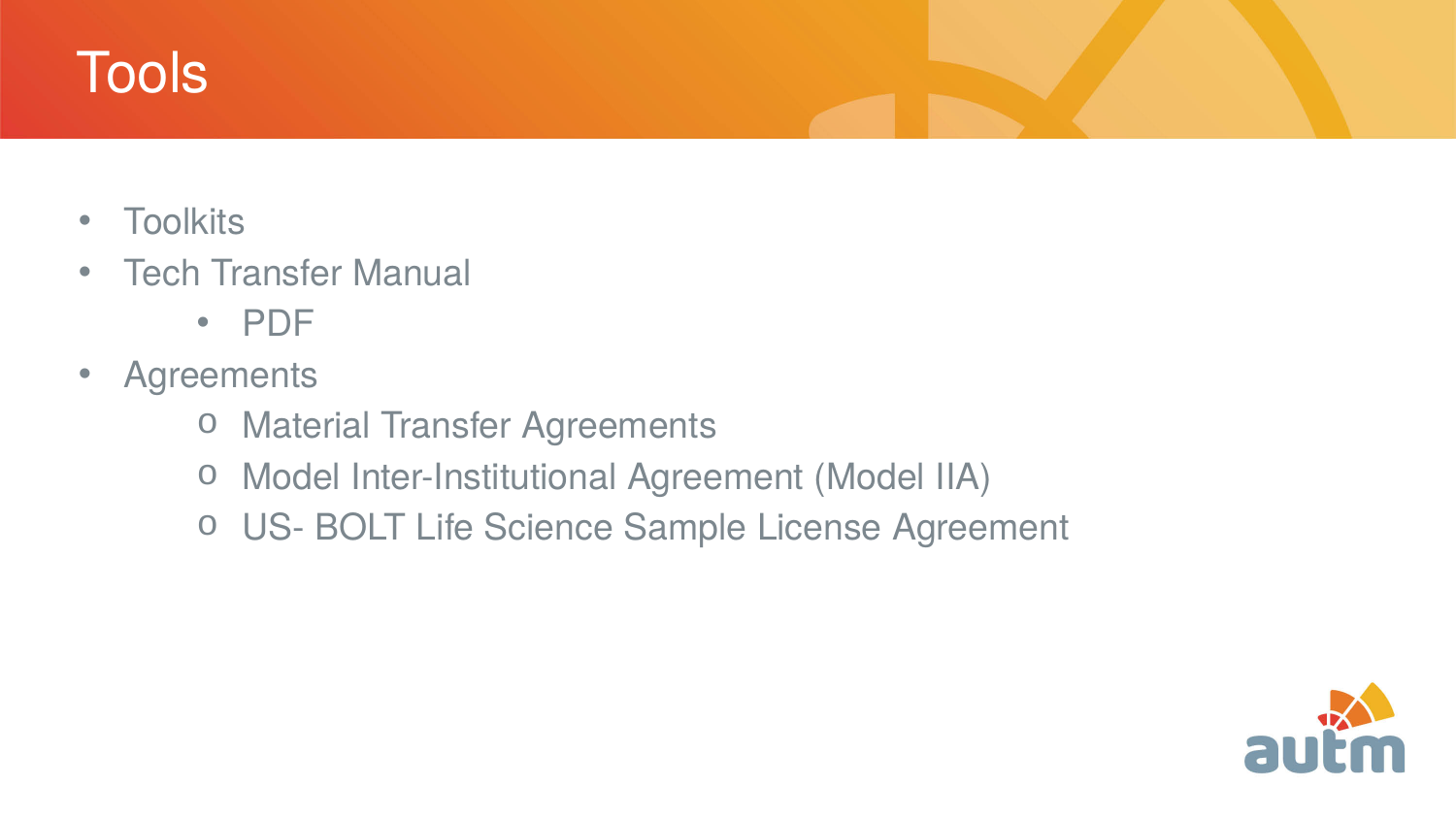

# Tools
Toolkits
Tech Transfer Manual
PDF
Agreements
Material Transfer Agreements
Model Inter-Institutional Agreement (Model IIA)
US- BOLT Life Science Sample License Agreement